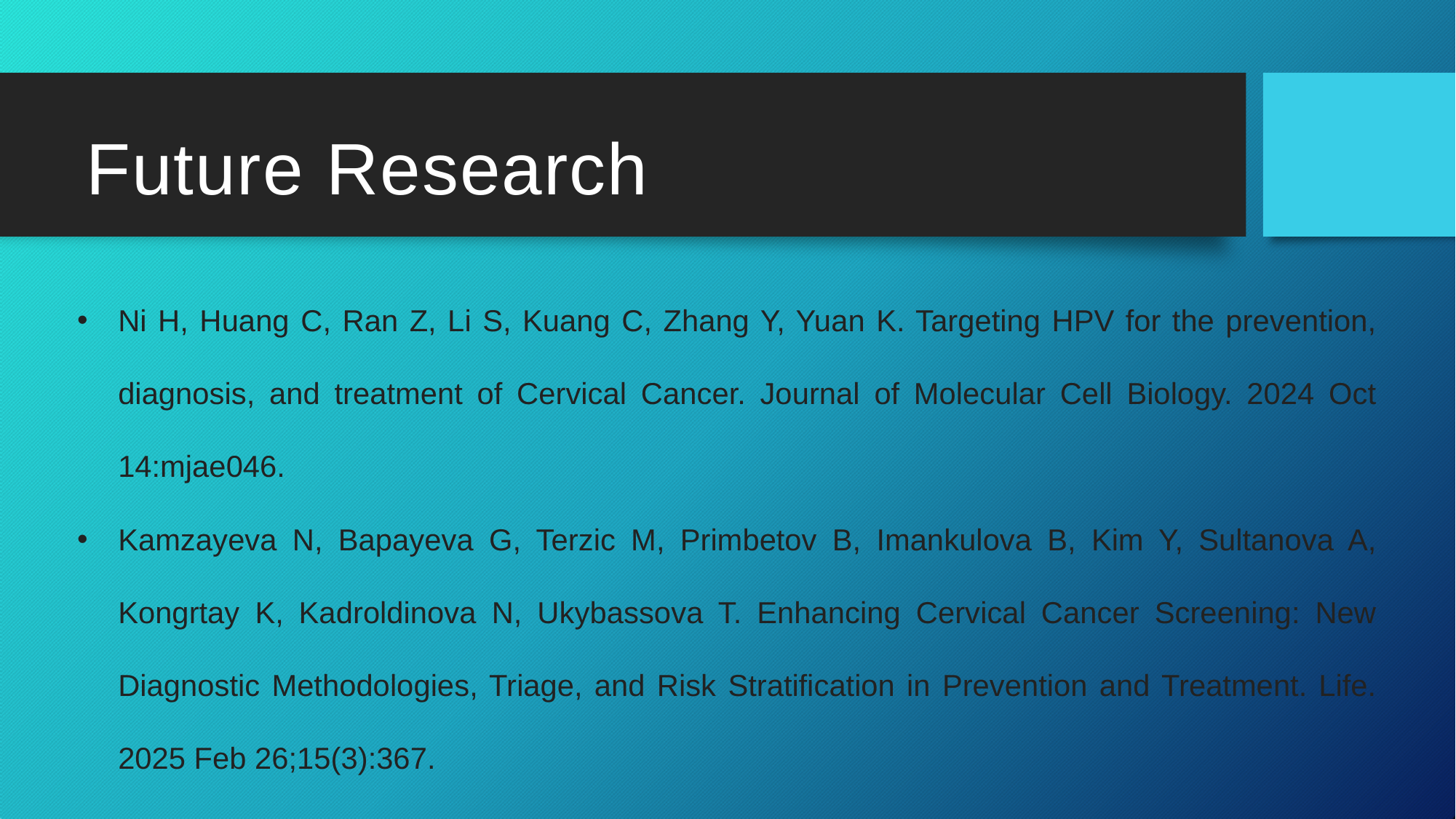

Future Research
Ni H, Huang C, Ran Z, Li S, Kuang C, Zhang Y, Yuan K. Targeting HPV for the prevention, diagnosis, and treatment of Cervical Cancer. Journal of Molecular Cell Biology. 2024 Oct 14:mjae046.
Kamzayeva N, Bapayeva G, Terzic M, Primbetov B, Imankulova B, Kim Y, Sultanova A, Kongrtay K, Kadroldinova N, Ukybassova T. Enhancing Cervical Cancer Screening: New Diagnostic Methodologies, Triage, and Risk Stratification in Prevention and Treatment. Life. 2025 Feb 26;15(3):367.